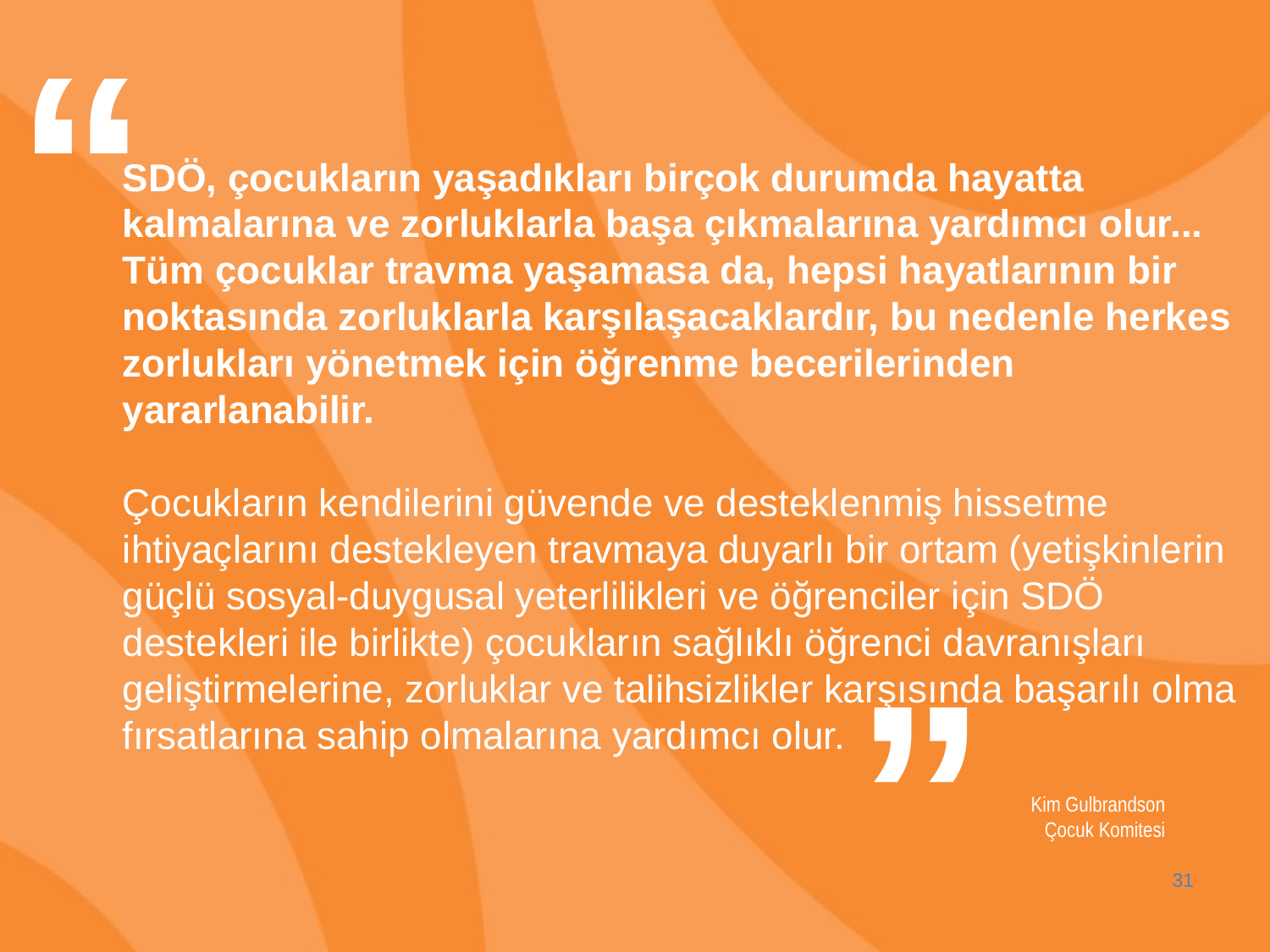

“
# SDÖ, çocukların yaşadıkları birçok durumda hayatta kalmalarına ve zorluklarla başa çıkmalarına yardımcı olur... Tüm çocuklar travma yaşamasa da, hepsi hayatlarının bir noktasında zorluklarla karşılaşacaklardır, bu nedenle herkes zorlukları yönetmek için öğrenme becerilerinden yararlanabilir. Çocukların kendilerini güvende ve desteklenmiş hissetme ihtiyaçlarını destekleyen travmaya duyarlı bir ortam (yetişkinlerin güçlü sosyal-duygusal yeterlilikleri ve öğrenciler için SDÖ destekleri ile birlikte) çocukların sağlıklı öğrenci davranışları geliştirmelerine, zorluklar ve talihsizlikler karşısında başarılı olma fırsatlarına sahip olmalarına yardımcı olur.
”
Kim Gulbrandson
Çocuk Komitesi
31